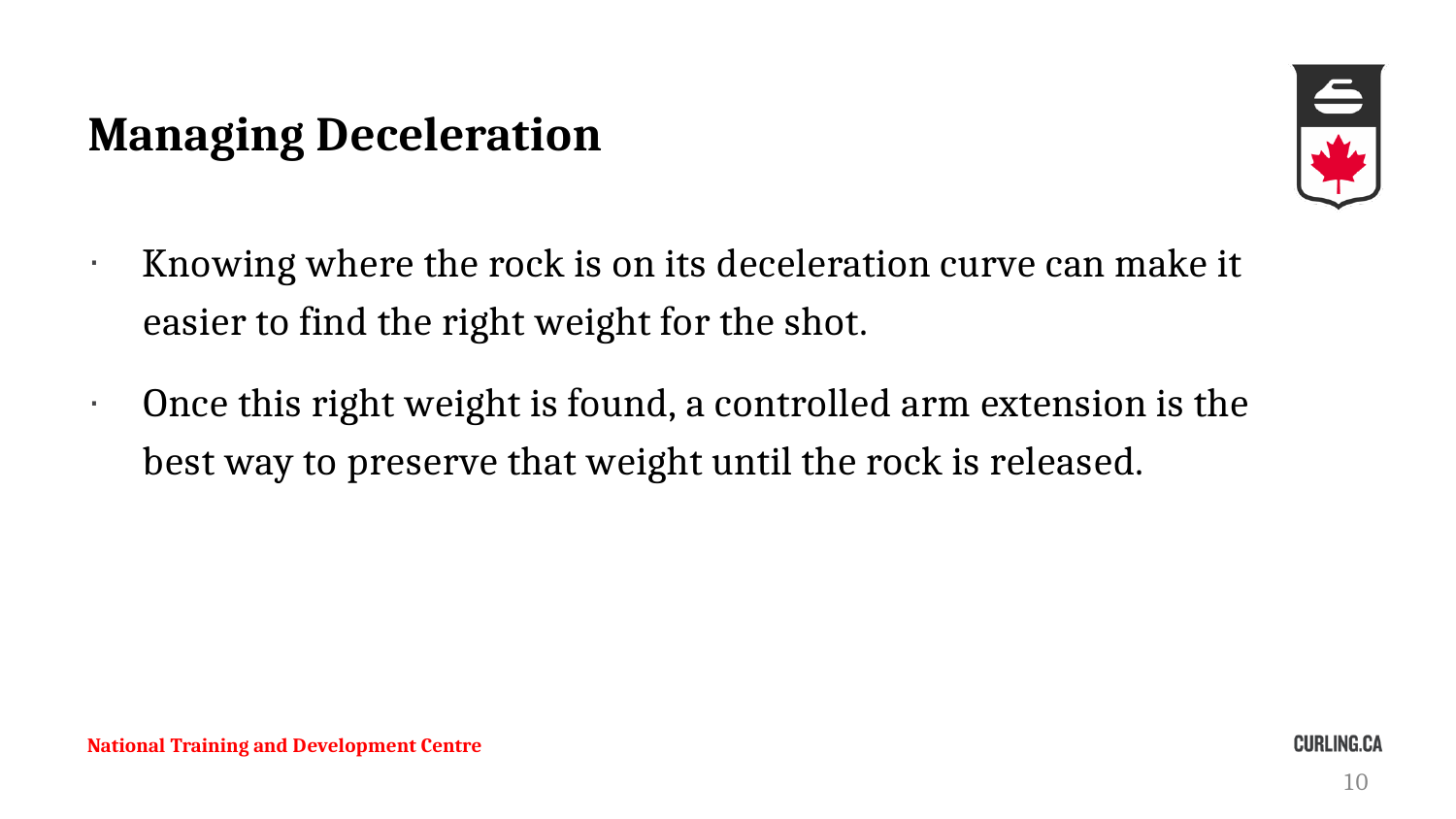

# Managing Deceleration
Knowing where the rock is on its deceleration curve can make it easier to find the right weight for the shot.
Once this right weight is found, a controlled arm extension is the best way to preserve that weight until the rock is released.

National Training and Development Centre
10